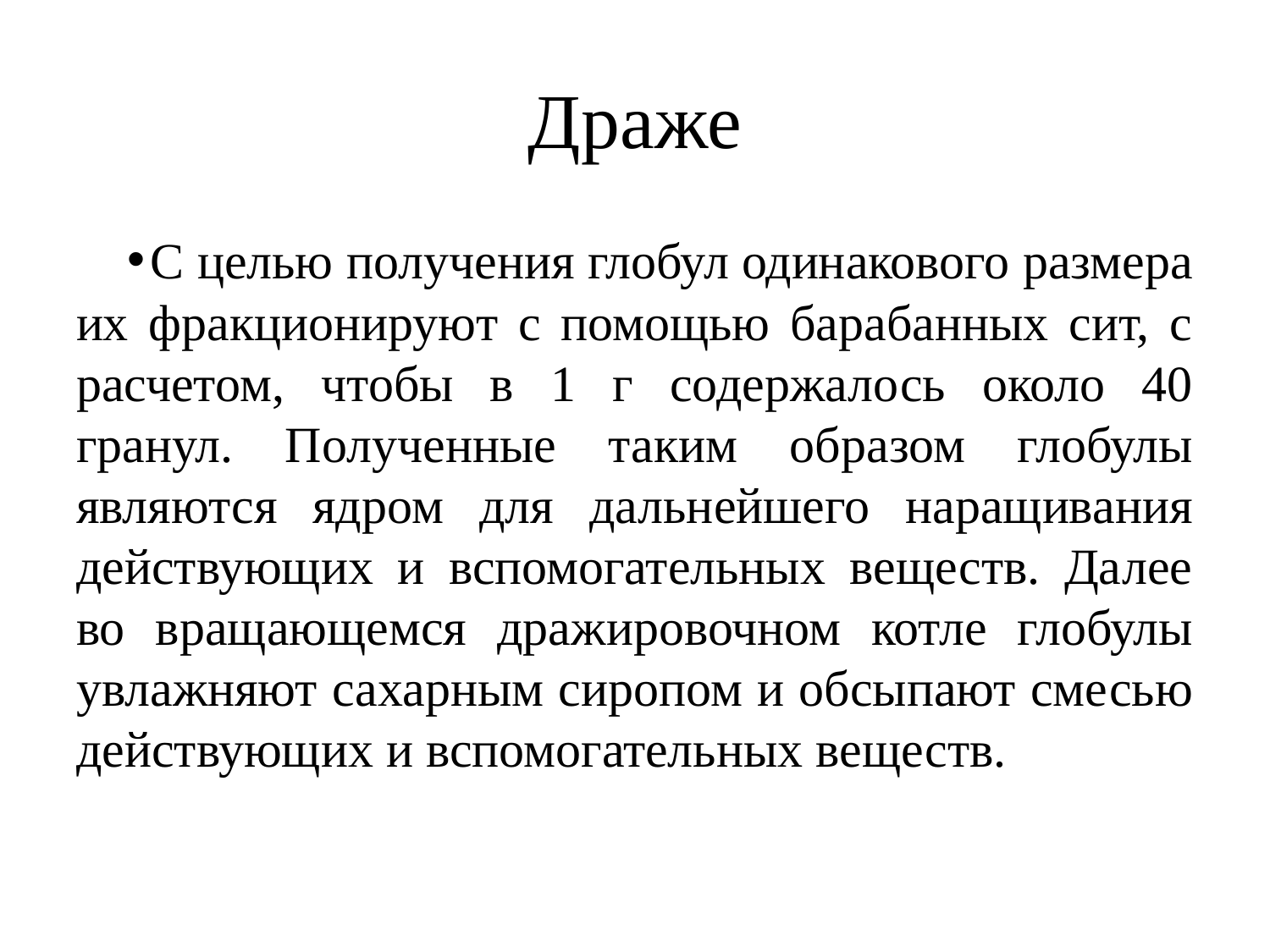

# Драже
С целью получения глобул одинакового размера их фракционируют с помощью барабанных сит, с расчетом, чтобы в 1 г содержалось около 40 гранул. Полученные таким образом глобулы являются ядром для дальнейшего наращивания действующих и вспомогательных веществ. Далее во вращающемся дражировочном котле глобулы увлажняют сахарным сиропом и обсыпают смесью действующих и вспомогательных веществ.